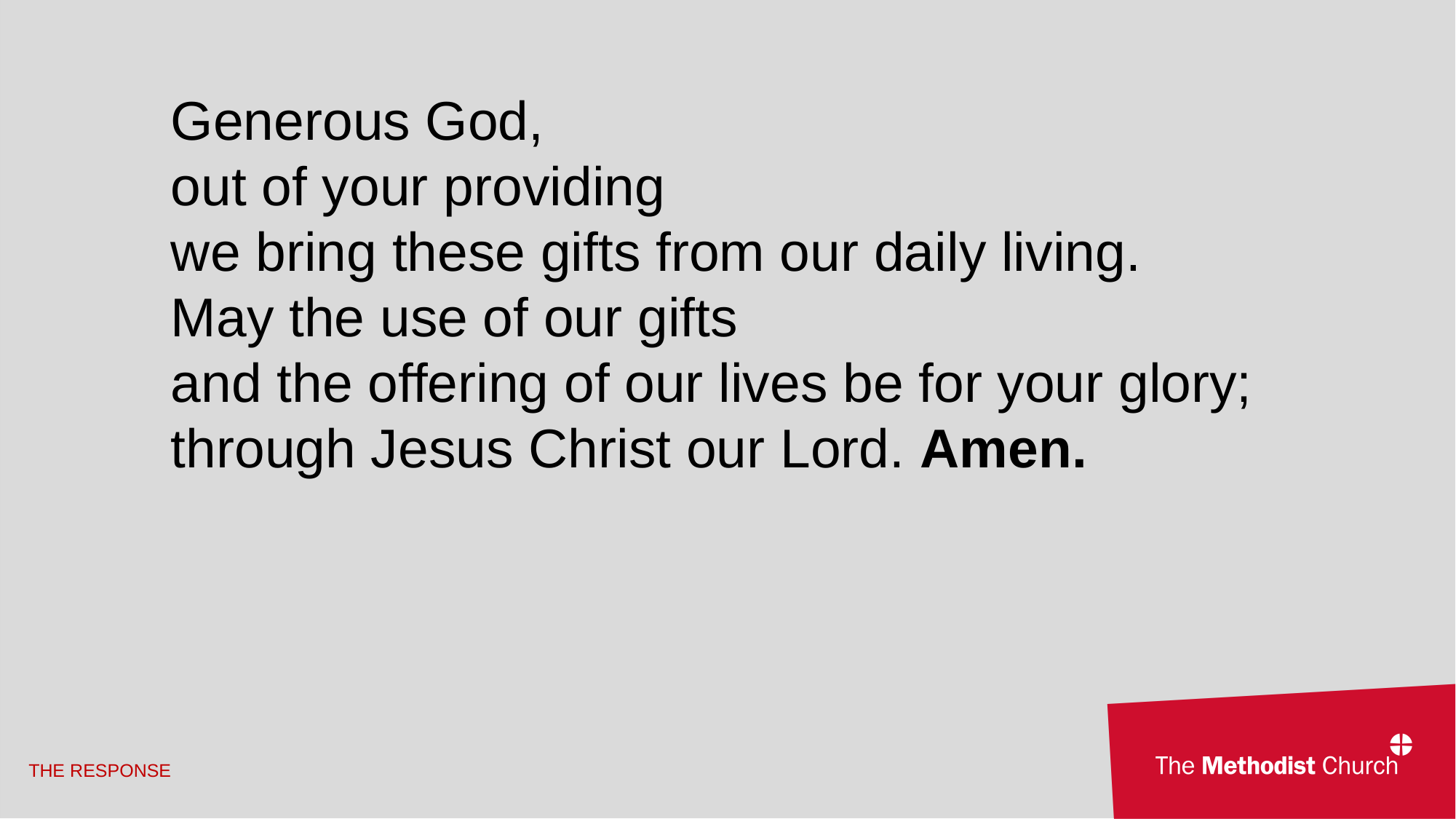

Generous God,
out of your providing
we bring these gifts from our daily living.
May the use of our gifts
and the offering of our lives be for your glory; through Jesus Christ our Lord. Amen.